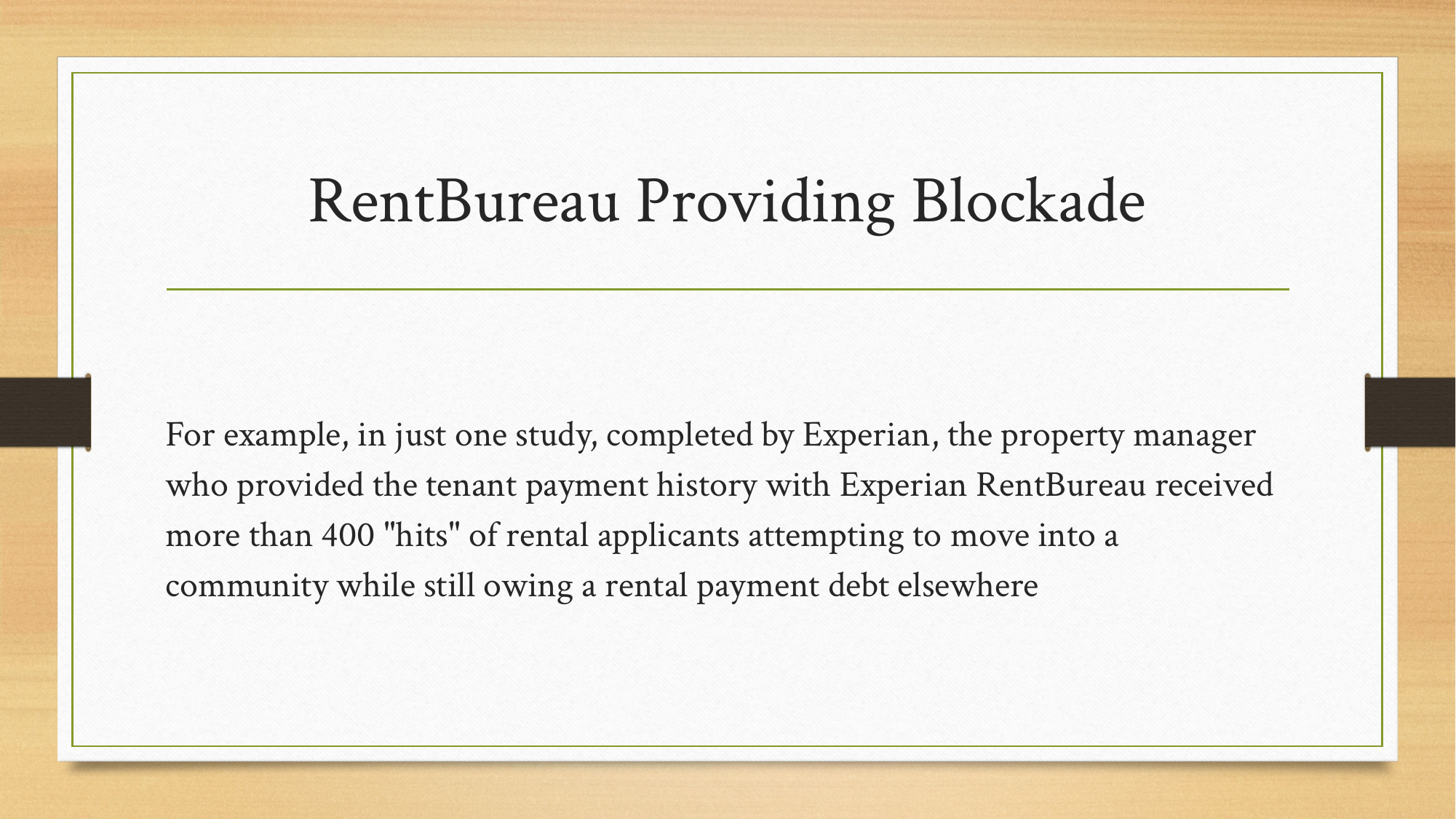

# RentBureau Providing Blockade
For example, in just one study, completed by Experian, the property manager who provided the tenant payment history with Experian RentBureau received more than 400 "hits" of rental applicants attempting to move into a community while still owing a rental payment debt elsewhere